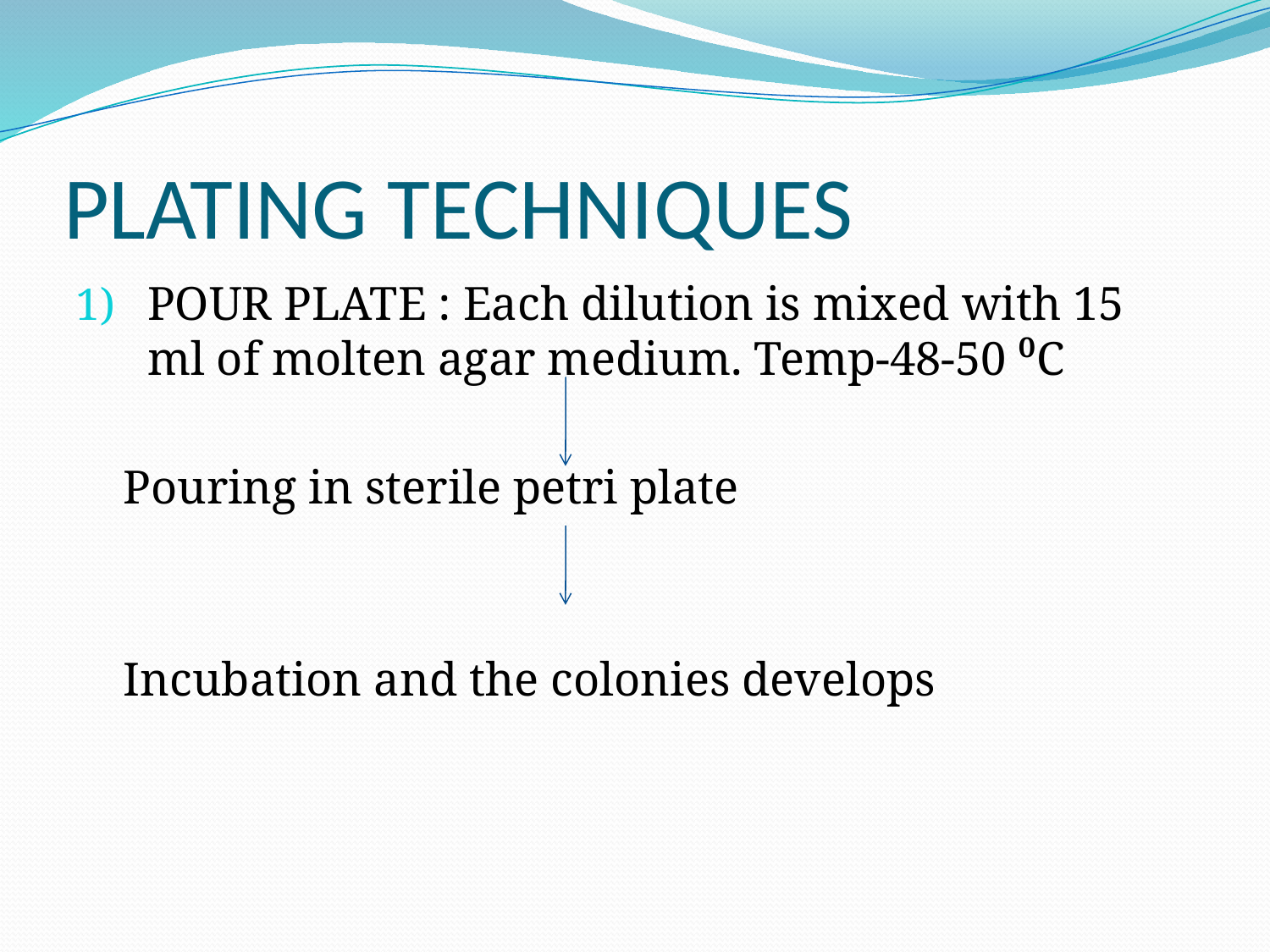

# PLATING TECHNIQUES
POUR PLATE : Each dilution is mixed with 15 ml of molten agar medium. Temp-48-50 ⁰C

    Pouring in sterile petri plate

    Incubation and the colonies develops